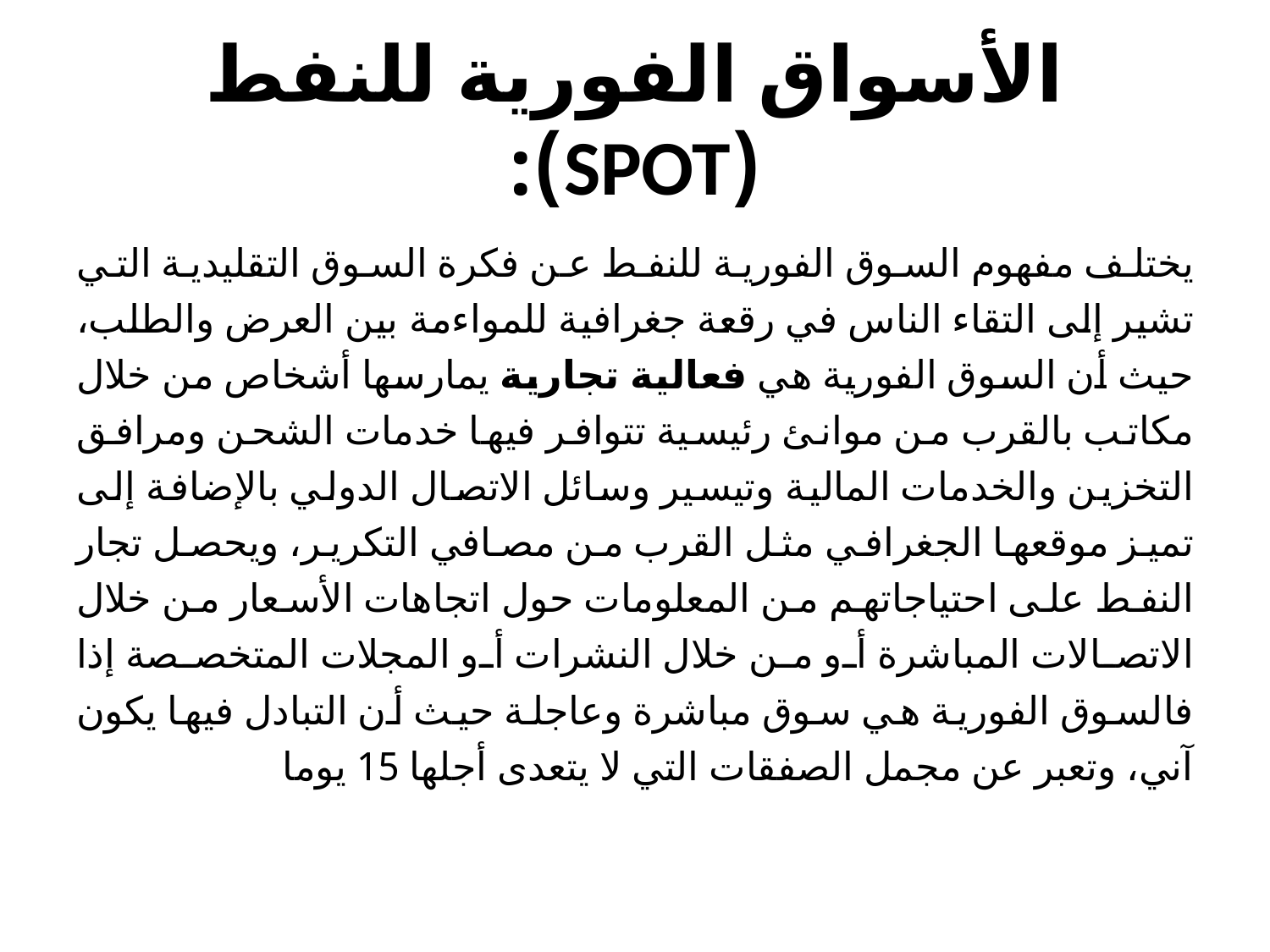

# الأسواق الفورية للنفط (SPOT):
يختلف مفهوم السوق الفورية للنفط عن فكرة السوق التقليدية التي تشير إلى التقاء الناس في رقعة جغرافية للمواءمة بين العرض والطلب، حيث أن السوق الفورية هي فعالية تجارية يمارسها أشخاص من خلال مكاتب بالقرب من موانئ رئيسية تتوافر فيها خدمات الشحن ومرافق التخزين والخدمات المالية وتيسير وسائل الاتصال الدولي بالإضافة إلى تميز موقعها الجغرافي مثل القرب من مصافي التكرير، ويحصل تجار النفط على احتياجاتهم من المعلومات حول اتجاهات الأسعار من خلال الاتصالات المباشرة أو من خلال النشرات أو المجلات المتخصصة إذا فالسوق الفورية هي سوق مباشرة وعاجلة حيث أن التبادل فيها يكون آني، وتعبر عن مجمل الصفقات التي لا يتعدى أجلها 15 يوما